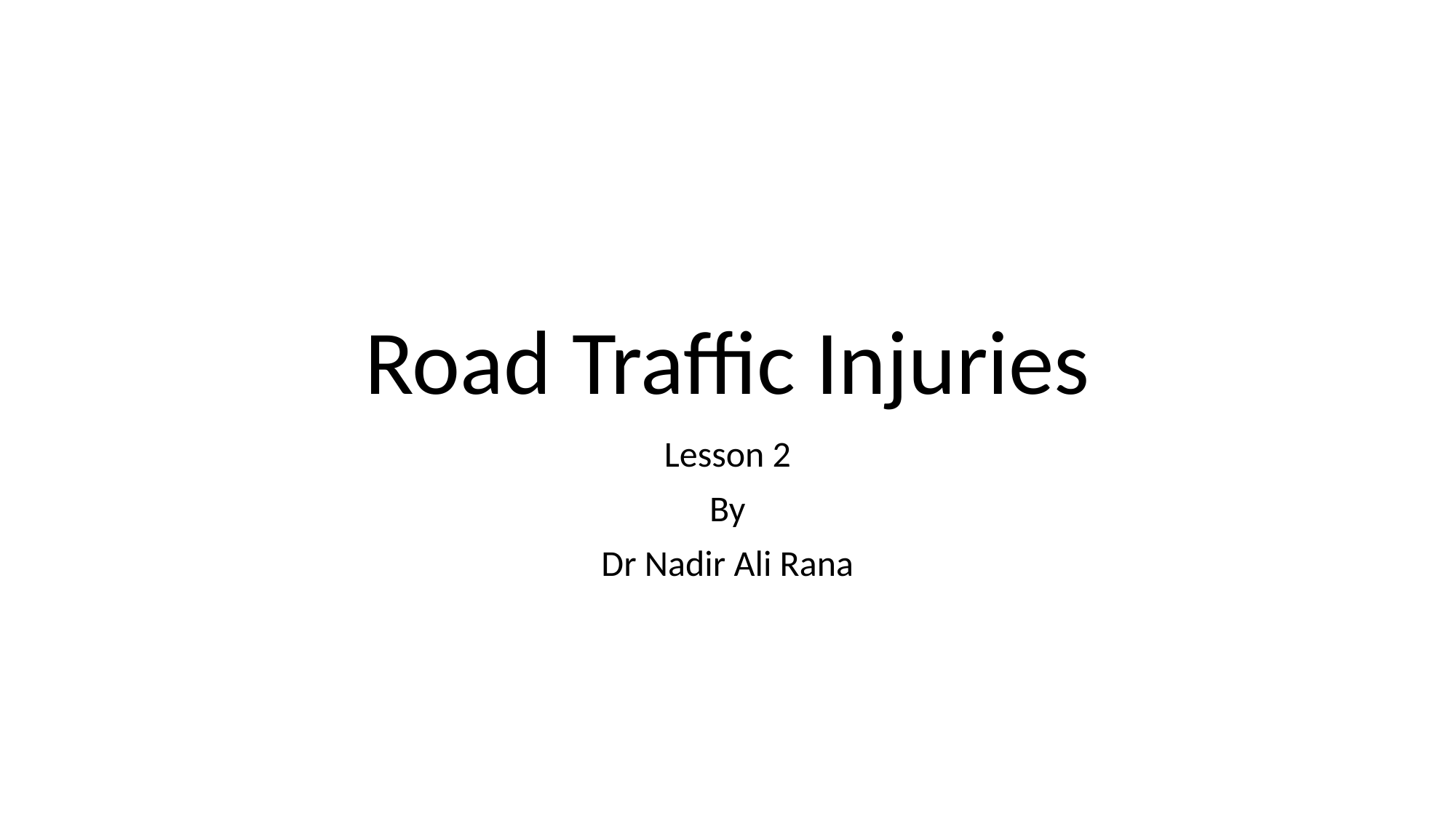

# Road Traffic Injuries
Lesson 2
By
Dr Nadir Ali Rana